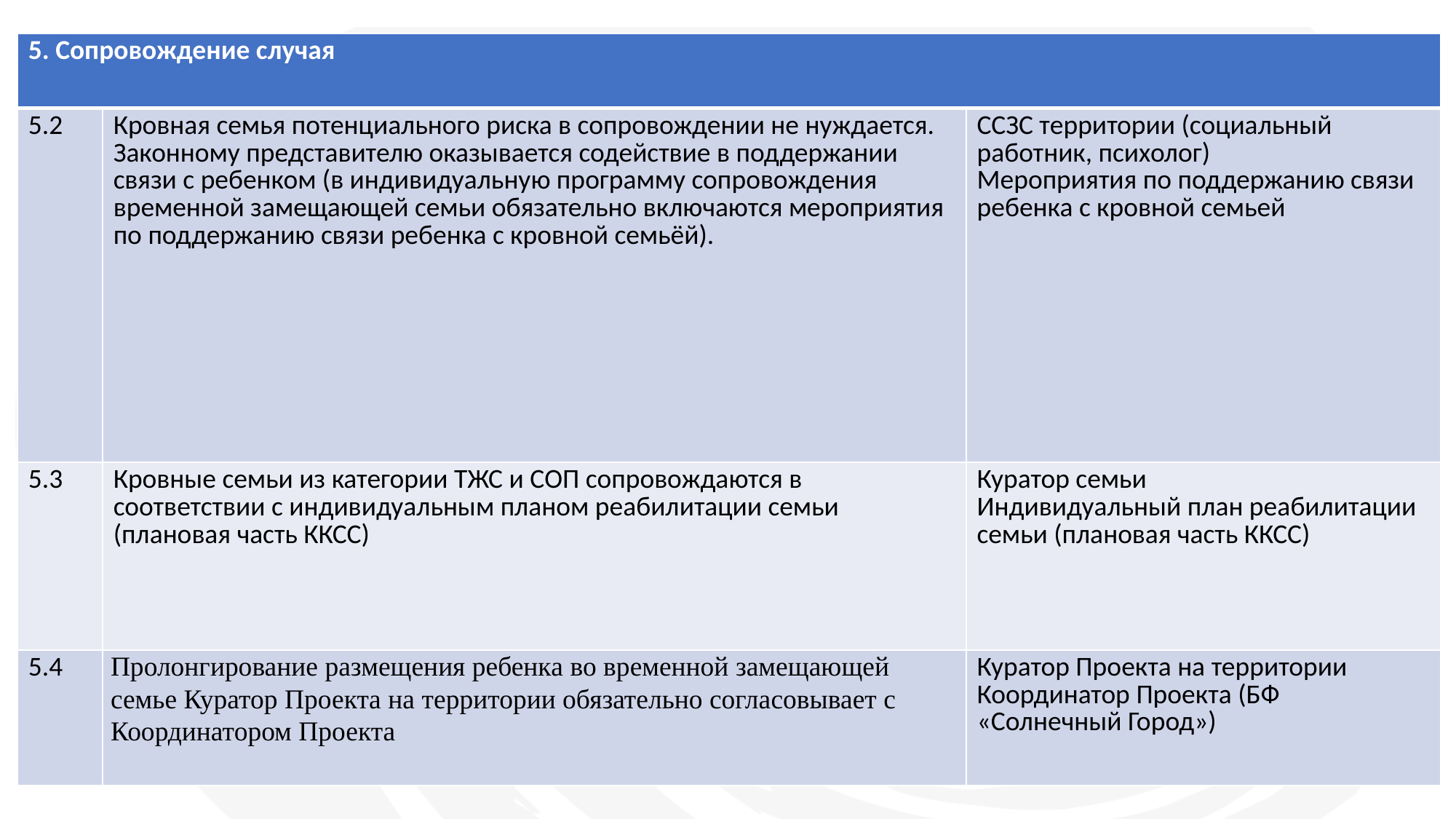

| 5. Сопровождение случая |  |  |
| --- | --- | --- |
| 5.2 | Кровная семья потенциального риска в сопровождении не нуждается. Законному представителю оказывается содействие в поддержании связи с ребенком (в индивидуальную программу сопровождения временной замещающей семьи обязательно включаются мероприятия по поддержанию связи ребенка с кровной семьёй). | ССЗС территории (социальный работник, психолог) Мероприятия по поддержанию связи ребенка с кровной семьей |
| 5.3 | Кровные семьи из категории ТЖС и СОП сопровождаются в соответствии с индивидуальным планом реабилитации семьи (плановая часть ККСС) | Куратор семьи Индивидуальный план реабилитации семьи (плановая часть ККСС) |
| 5.4 | Пролонгирование размещения ребенка во временной замещающей семье Куратор Проекта на территории обязательно согласовывает с Координатором Проекта | Куратор Проекта на территории Координатор Проекта (БФ «Солнечный Город») |
sgdeti.ru